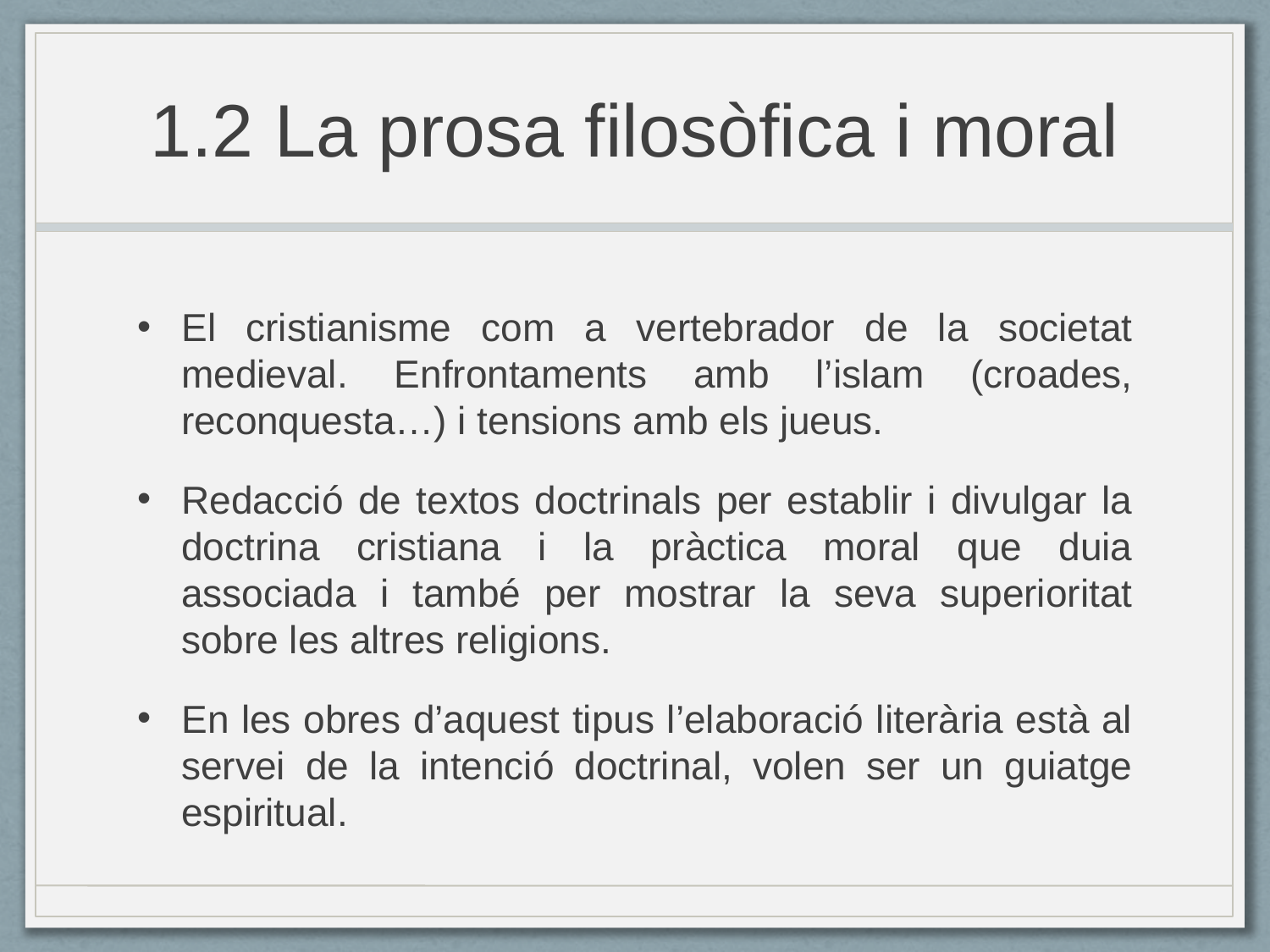

# 1.2 La prosa filosòfica i moral
El cristianisme com a vertebrador de la societat medieval. Enfrontaments amb l’islam (croades, reconquesta…) i tensions amb els jueus.
Redacció de textos doctrinals per establir i divulgar la doctrina cristiana i la pràctica moral que duia associada i també per mostrar la seva superioritat sobre les altres religions.
En les obres d’aquest tipus l’elaboració literària està al servei de la intenció doctrinal, volen ser un guiatge espiritual.